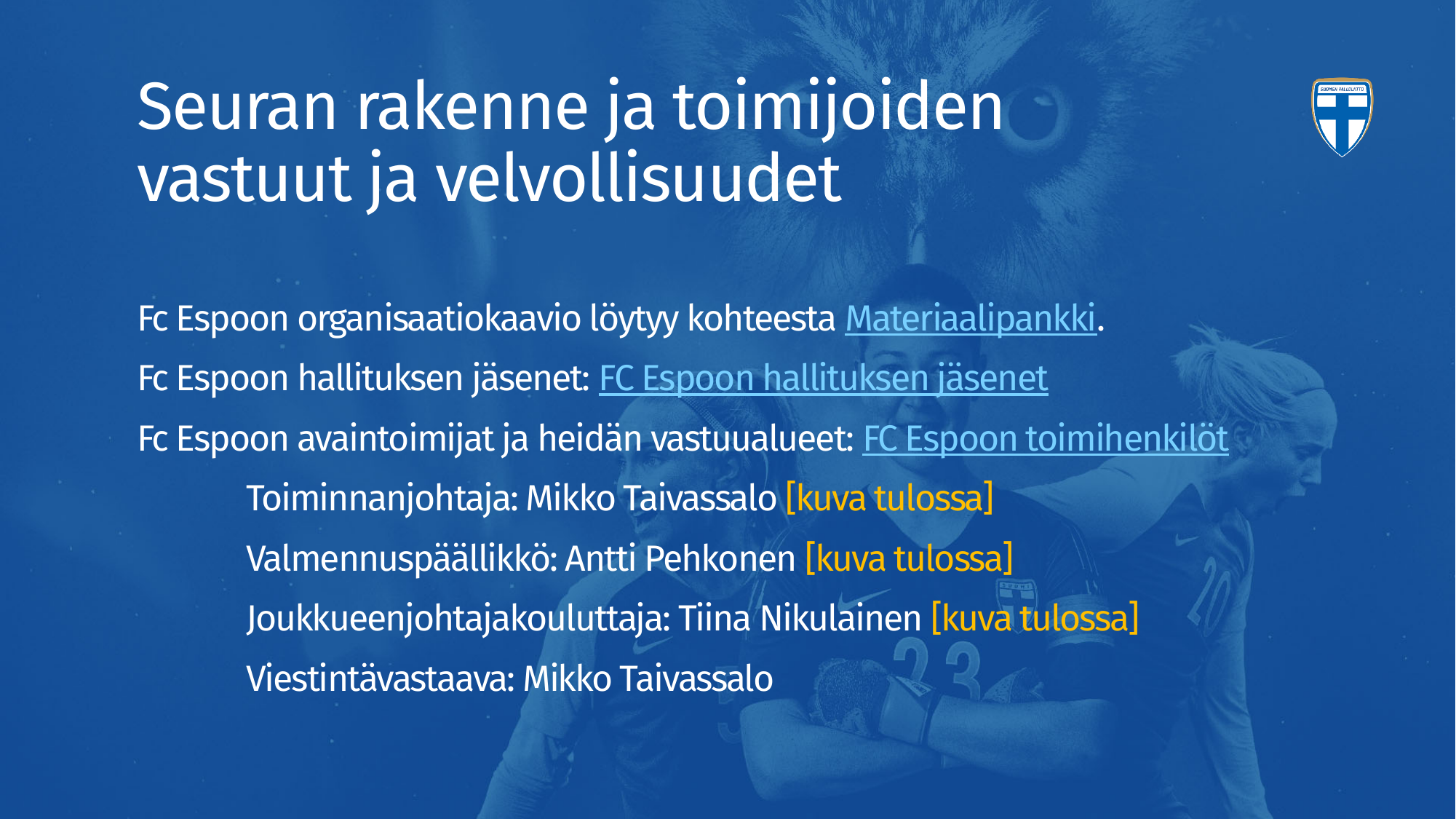

# Seuran rakenne ja toimijoiden vastuut ja velvollisuudet

Fc Espoon organisaatiokaavio löytyy kohteesta Materiaalipankki.
Fc Espoon hallituksen jäsenet: FC Espoon hallituksen jäsenet
Fc Espoon avaintoimijat ja heidän vastuualueet: FC Espoon toimihenkilöt
	Toiminnanjohtaja: Mikko Taivassalo [kuva tulossa]
	Valmennuspäällikkö: Antti Pehkonen [kuva tulossa]
	Joukkueenjohtajakouluttaja: Tiina Nikulainen [kuva tulossa]
	Viestintävastaava: Mikko Taivassalo